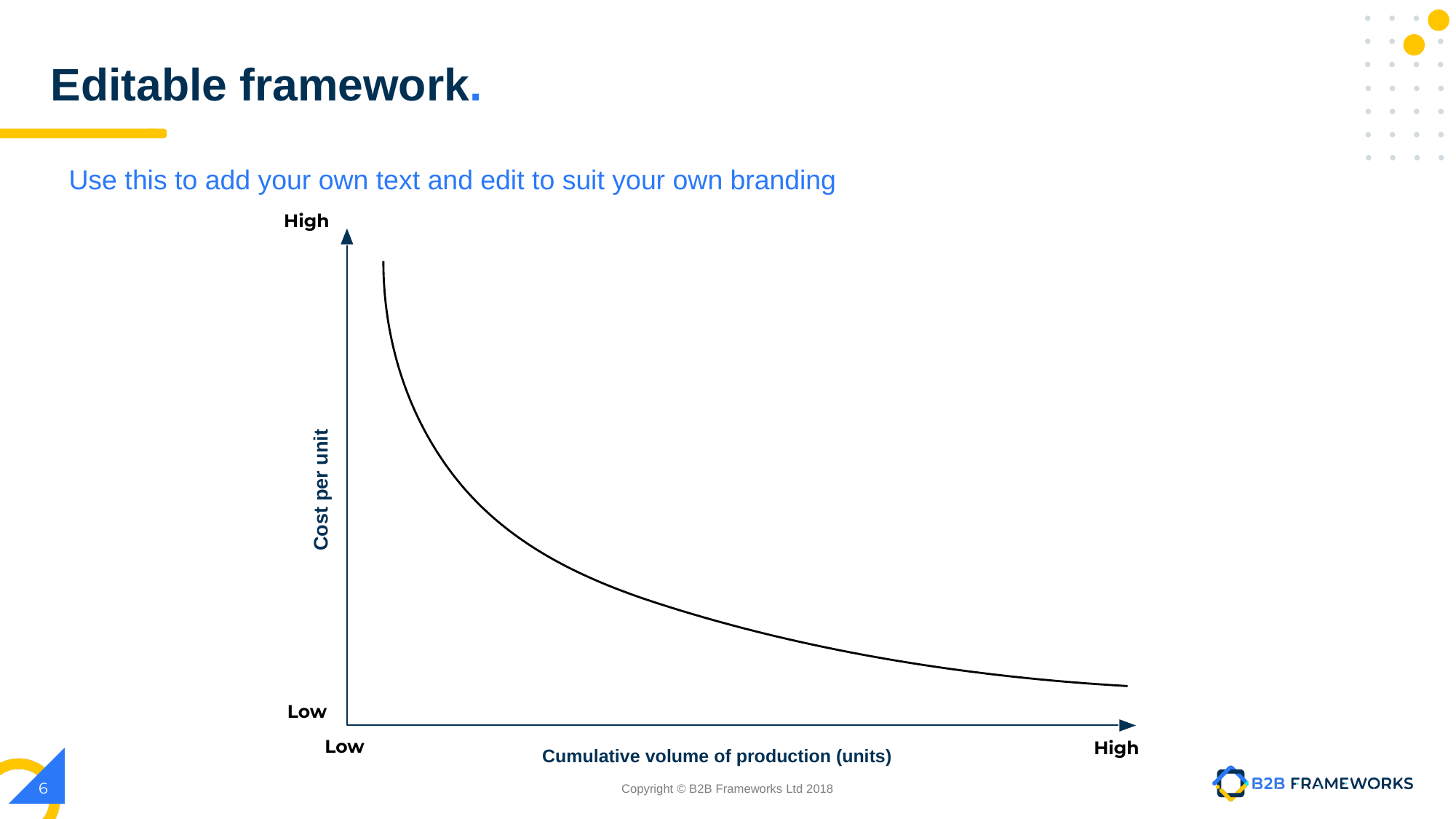

# Editable framework.

Use this to add your own text and edit to suit your own branding
High

Cost per unit
Low
Low
High
Cumulative volume of production (units)
6
Copyright © B2B Frameworks Ltd 2018